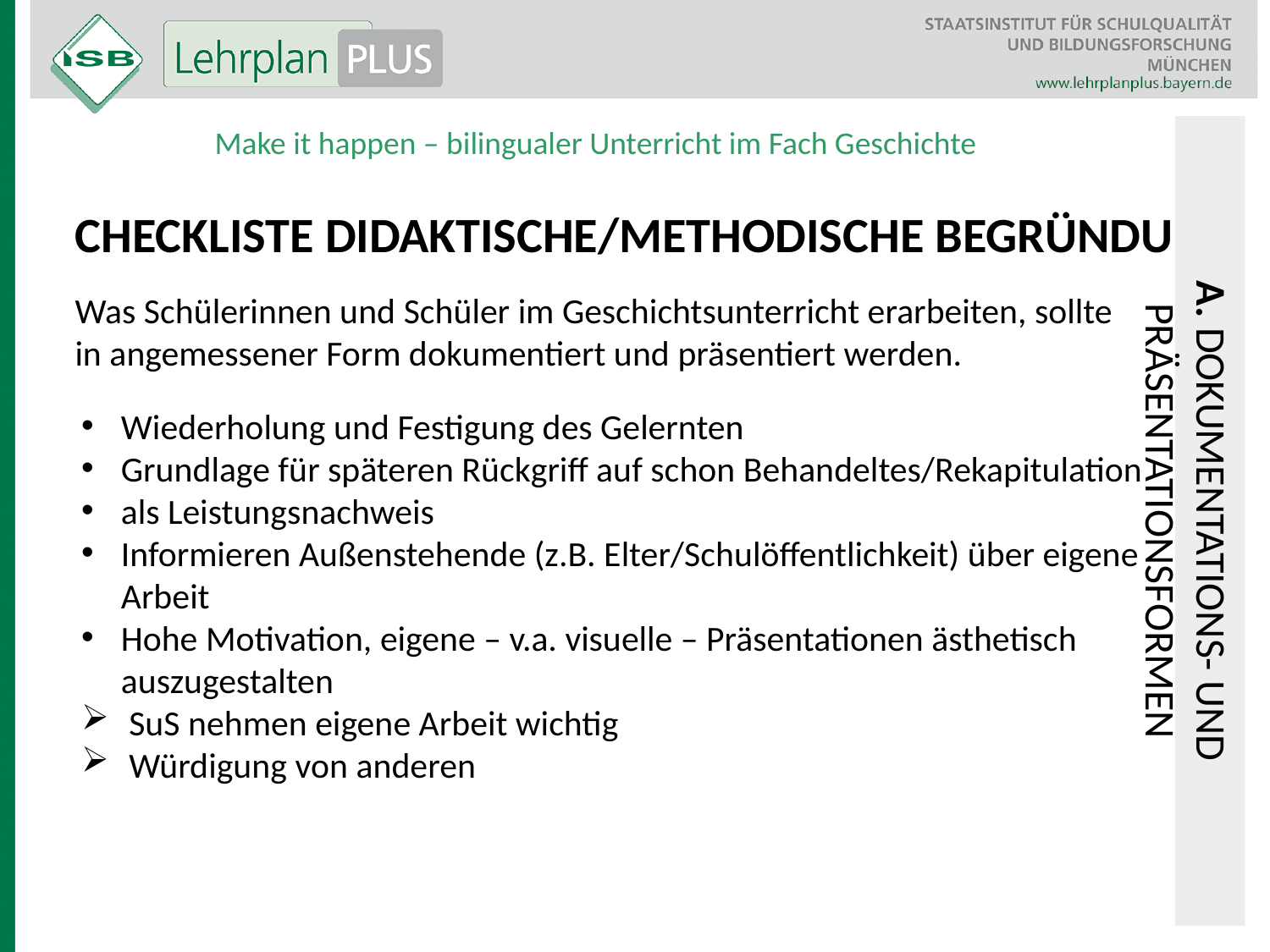

Make it happen – bilingualer Unterricht im Fach Geschichte
Checkliste Didaktische/Methodische Begründung

Was Schülerinnen und Schüler im Geschichtsunterricht erarbeiten, sollte in angemessener Form dokumentiert und präsentiert werden.
Wiederholung und Festigung des Gelernten
Grundlage für späteren Rückgriff auf schon Behandeltes/Rekapitulation
als Leistungsnachweis
Informieren Außenstehende (z.B. Elter/Schulöffentlichkeit) über eigene Arbeit
Hohe Motivation, eigene – v.a. visuelle – Präsentationen ästhetisch auszugestalten
SuS nehmen eigene Arbeit wichtig
Würdigung von anderen

A. Dokumentations- und Präsentationsformen